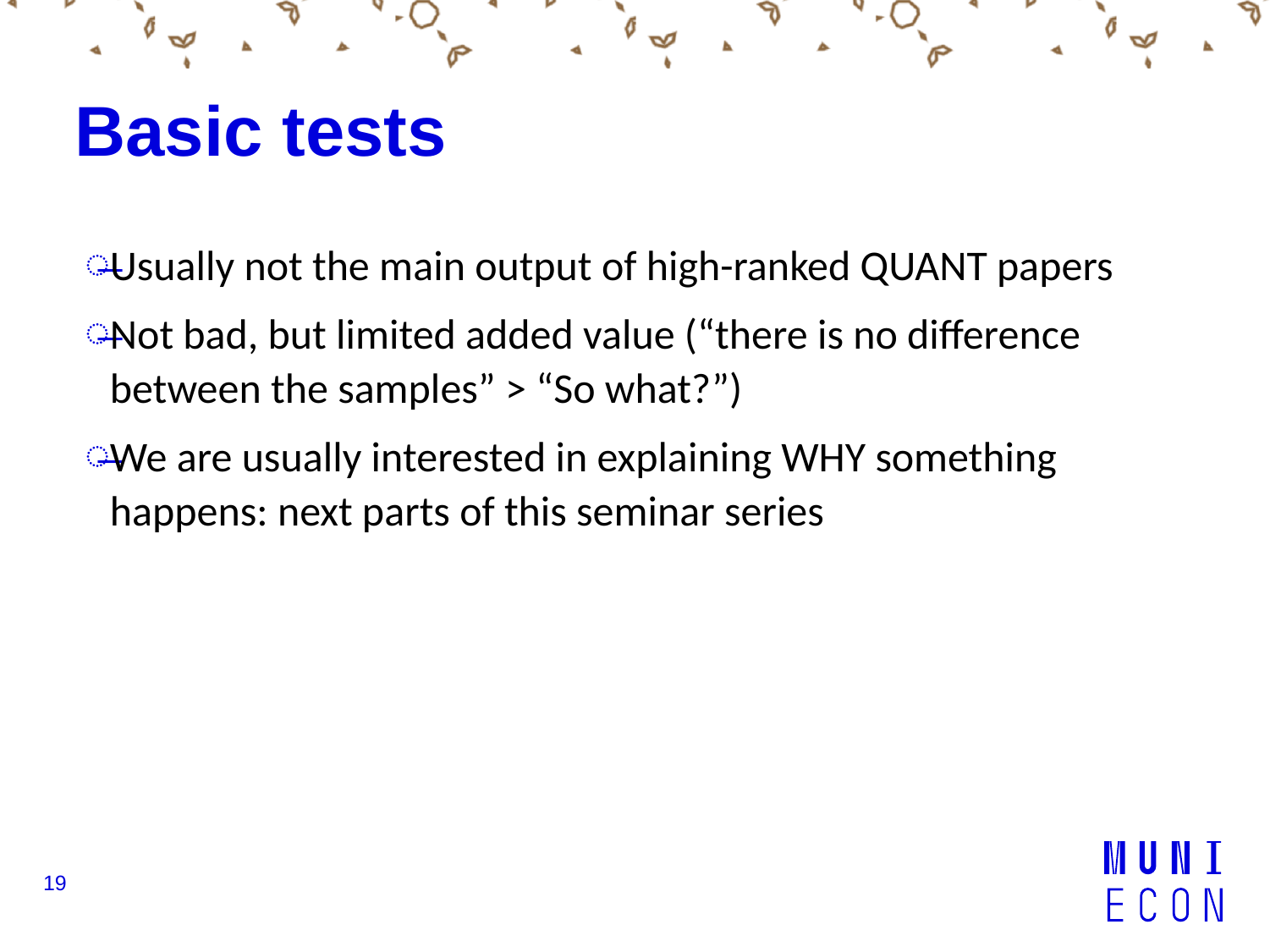

# Basic tests
Usually not the main output of high-ranked QUANT papers
Not bad, but limited added value (“there is no difference between the samples” > “So what?”)
We are usually interested in explaining WHY something happens: next parts of this seminar series

19